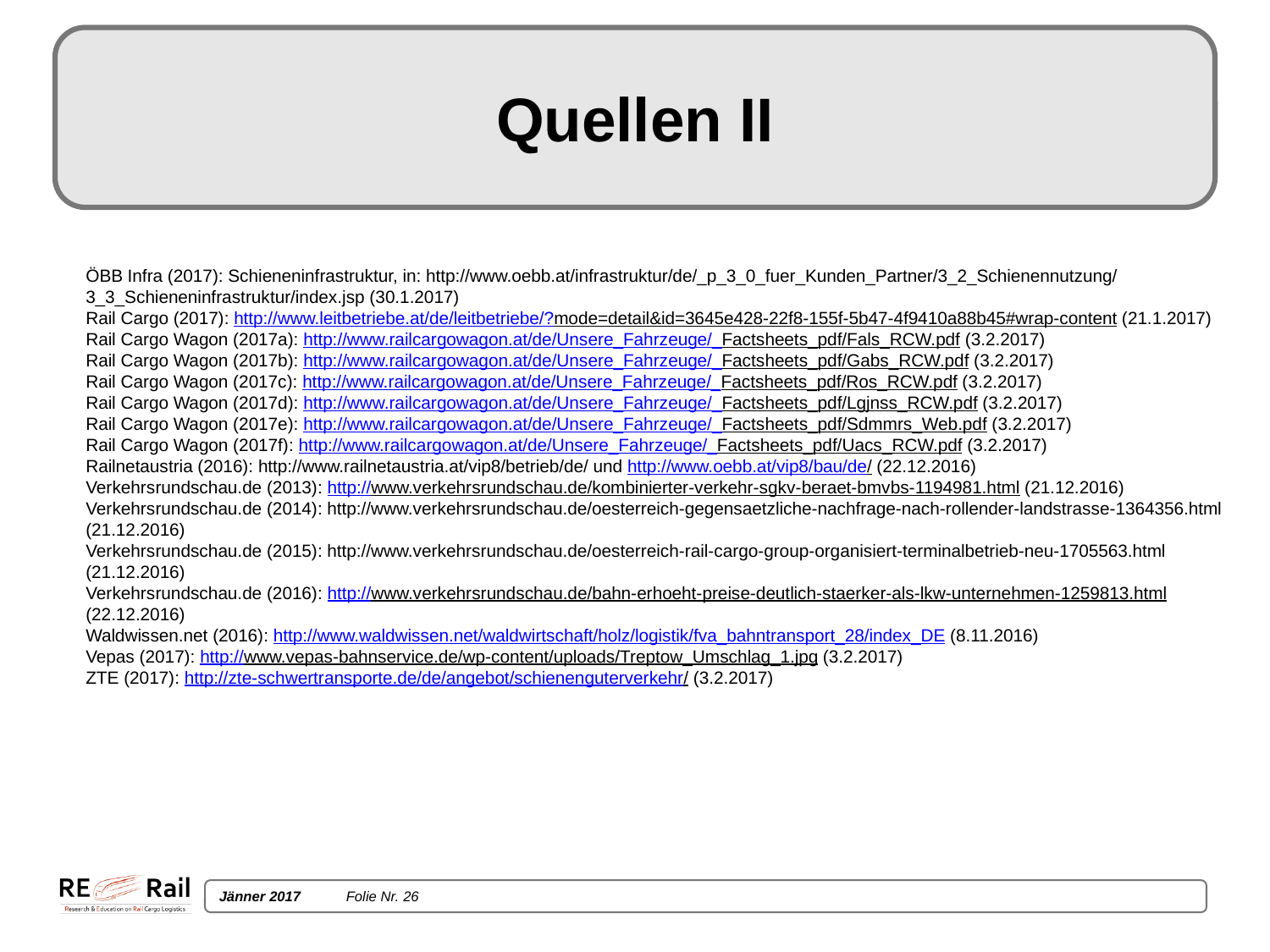

# Quellen II

ÖBB Infra (2017): Schieneninfrastruktur, in: http://www.oebb.at/infrastruktur/de/_p_3_0_fuer_Kunden_Partner/3_2_Schienennutzung/3_3_Schieneninfrastruktur/index.jsp (30.1.2017)
Rail Cargo (2017): http://www.leitbetriebe.at/de/leitbetriebe/?mode=detail&id=3645e428-22f8-155f-5b47-4f9410a88b45#wrap-content (21.1.2017)
Rail Cargo Wagon (2017a): http://www.railcargowagon.at/de/Unsere_Fahrzeuge/_Factsheets_pdf/Fals_RCW.pdf (3.2.2017)
Rail Cargo Wagon (2017b): http://www.railcargowagon.at/de/Unsere_Fahrzeuge/_Factsheets_pdf/Gabs_RCW.pdf (3.2.2017)
Rail Cargo Wagon (2017c): http://www.railcargowagon.at/de/Unsere_Fahrzeuge/_Factsheets_pdf/Ros_RCW.pdf (3.2.2017)
Rail Cargo Wagon (2017d): http://www.railcargowagon.at/de/Unsere_Fahrzeuge/_Factsheets_pdf/Lgjnss_RCW.pdf (3.2.2017)
Rail Cargo Wagon (2017e): http://www.railcargowagon.at/de/Unsere_Fahrzeuge/_Factsheets_pdf/Sdmmrs_Web.pdf (3.2.2017)
Rail Cargo Wagon (2017f): http://www.railcargowagon.at/de/Unsere_Fahrzeuge/_Factsheets_pdf/Uacs_RCW.pdf (3.2.2017)
Railnetaustria (2016): http://www.railnetaustria.at/vip8/betrieb/de/ und http://www.oebb.at/vip8/bau/de/ (22.12.2016)
Verkehrsrundschau.de (2013): http://www.verkehrsrundschau.de/kombinierter-verkehr-sgkv-beraet-bmvbs-1194981.html (21.12.2016)
Verkehrsrundschau.de (2014): http://www.verkehrsrundschau.de/oesterreich-gegensaetzliche-nachfrage-nach-rollender-landstrasse-1364356.html (21.12.2016)
Verkehrsrundschau.de (2015): http://www.verkehrsrundschau.de/oesterreich-rail-cargo-group-organisiert-terminalbetrieb-neu-1705563.html  (21.12.2016)
Verkehrsrundschau.de (2016): http://www.verkehrsrundschau.de/bahn-erhoeht-preise-deutlich-staerker-als-lkw-unternehmen-1259813.html (22.12.2016)
Waldwissen.net (2016): http://www.waldwissen.net/waldwirtschaft/holz/logistik/fva_bahntransport_28/index_DE (8.11.2016)
Vepas (2017): http://www.vepas-bahnservice.de/wp-content/uploads/Treptow_Umschlag_1.jpg (3.2.2017)
ZTE (2017): http://zte-schwertransporte.de/de/angebot/schienenguterverkehr/ (3.2.2017)